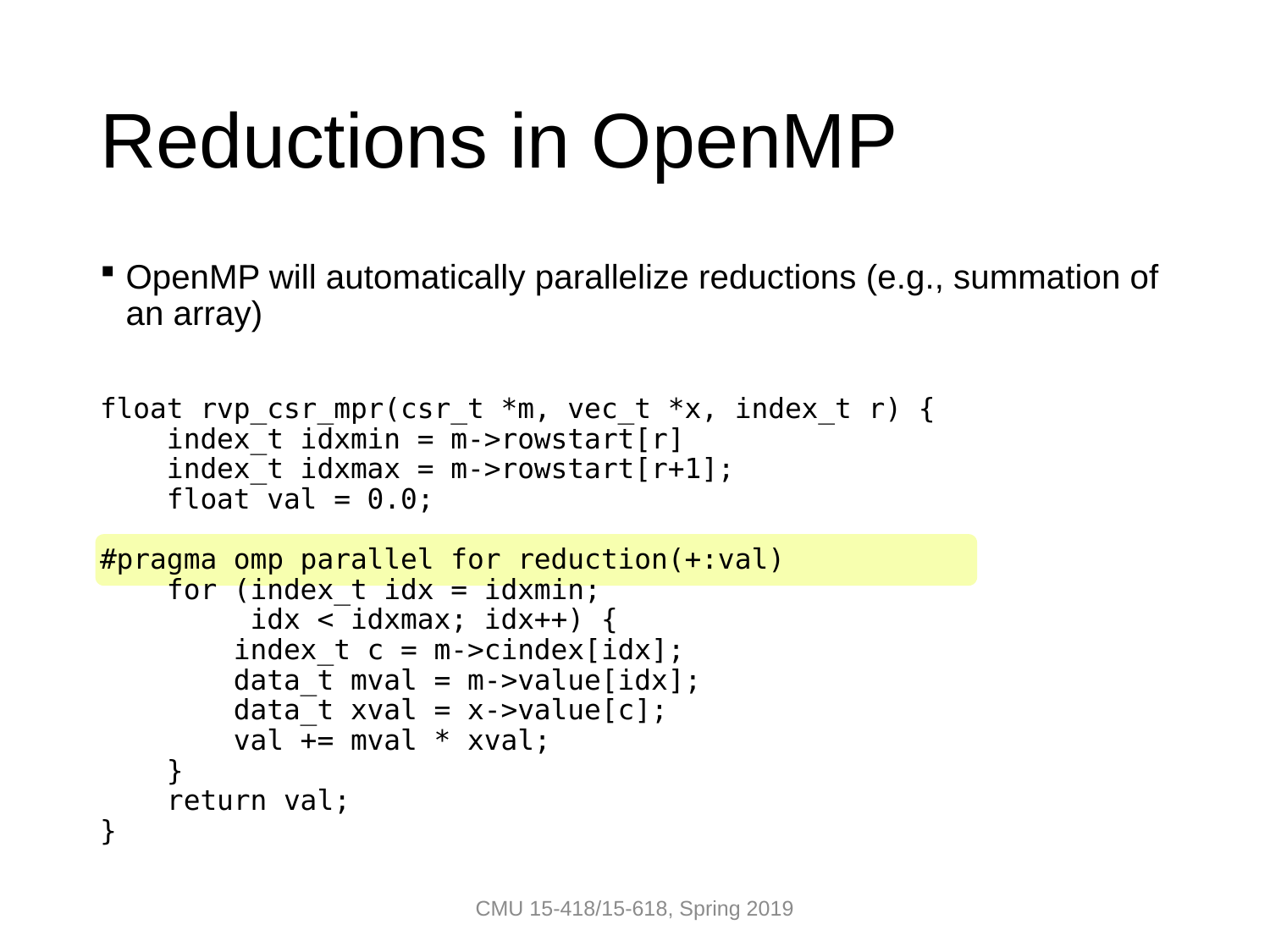

# Reductions in OpenMP
OpenMP will automatically parallelize reductions (e.g., summation of an array)

float rvp_csr_mpr(csr_t *m, vec_t *x, index_t r) {
    index_t idxmin = m->rowstart[r]
    index_t idxmax = m->rowstart[r+1];
    float val = 0.0;
#pragma omp parallel for reduction(+:val)
    for (index_t idx = idxmin;
         idx < idxmax; idx++) {
        index_t c = m->cindex[idx];
        data_t mval = m->value[idx];
        data_t xval = x->value[c];
        val += mval * xval;
    }
    return val;
}

CMU 15-418/15-618, Spring 2019